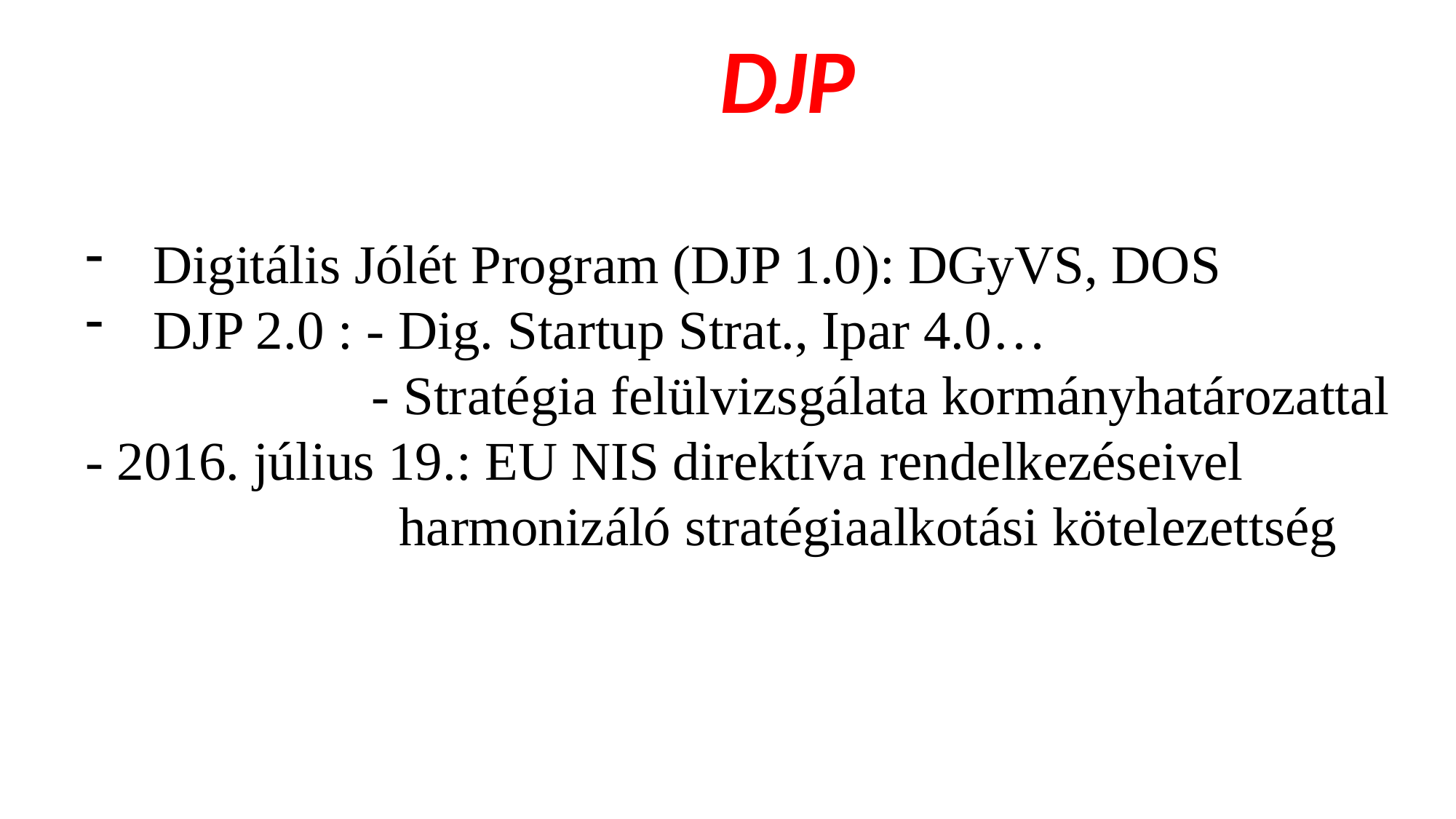

DJP
Digitális Jólét Program (DJP 1.0): DGyVS, DOS
DJP 2.0 : - Dig. Startup Strat., Ipar 4.0…
		     - Stratégia felülvizsgálata kormányhatározattal
- 2016. július 19.: EU NIS direktíva rendelkezéseivel
                       harmonizáló stratégiaalkotási kötelezettség